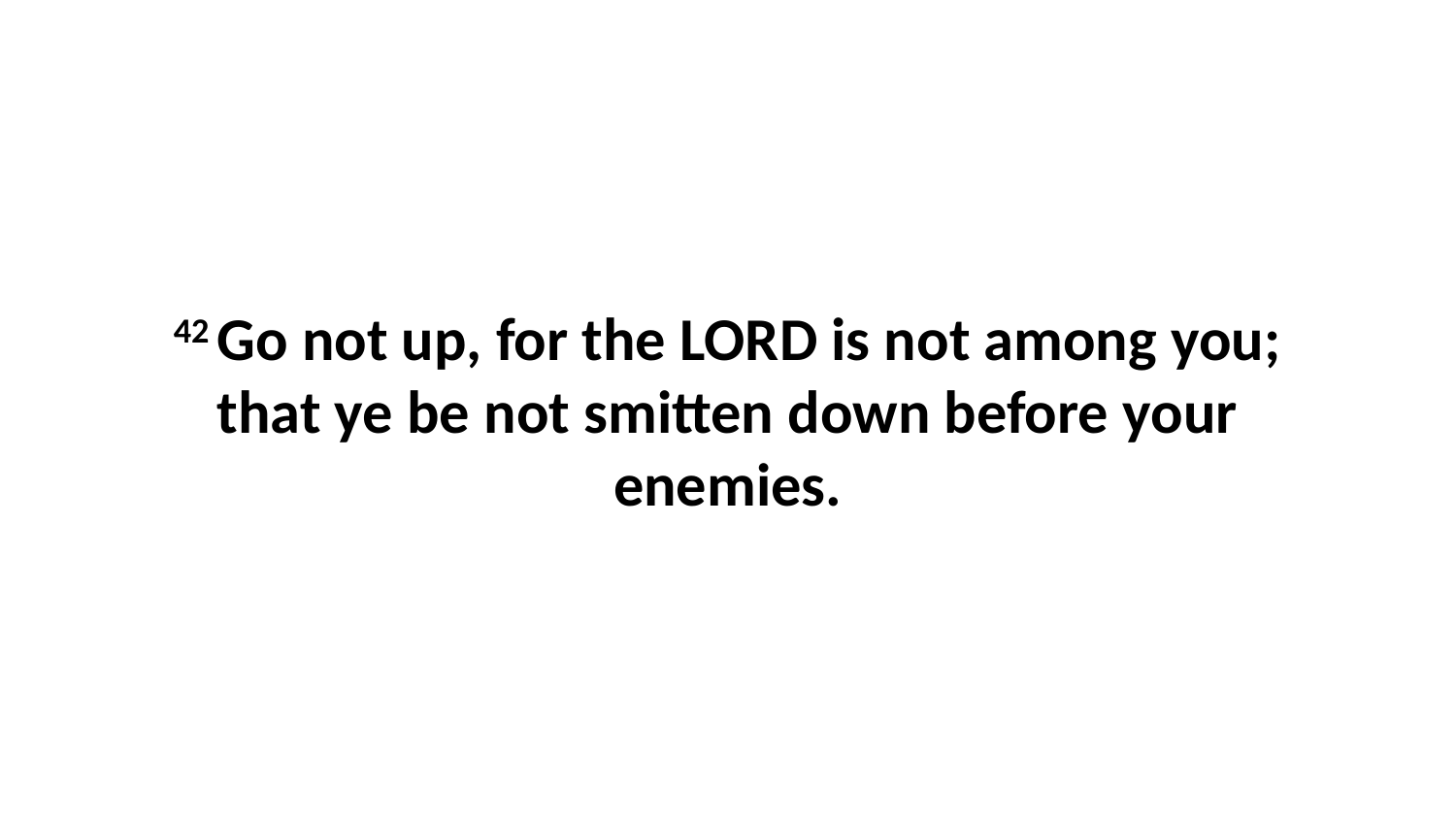

42 Go not up, for the LORD is not among you; that ye be not smitten down before your enemies.